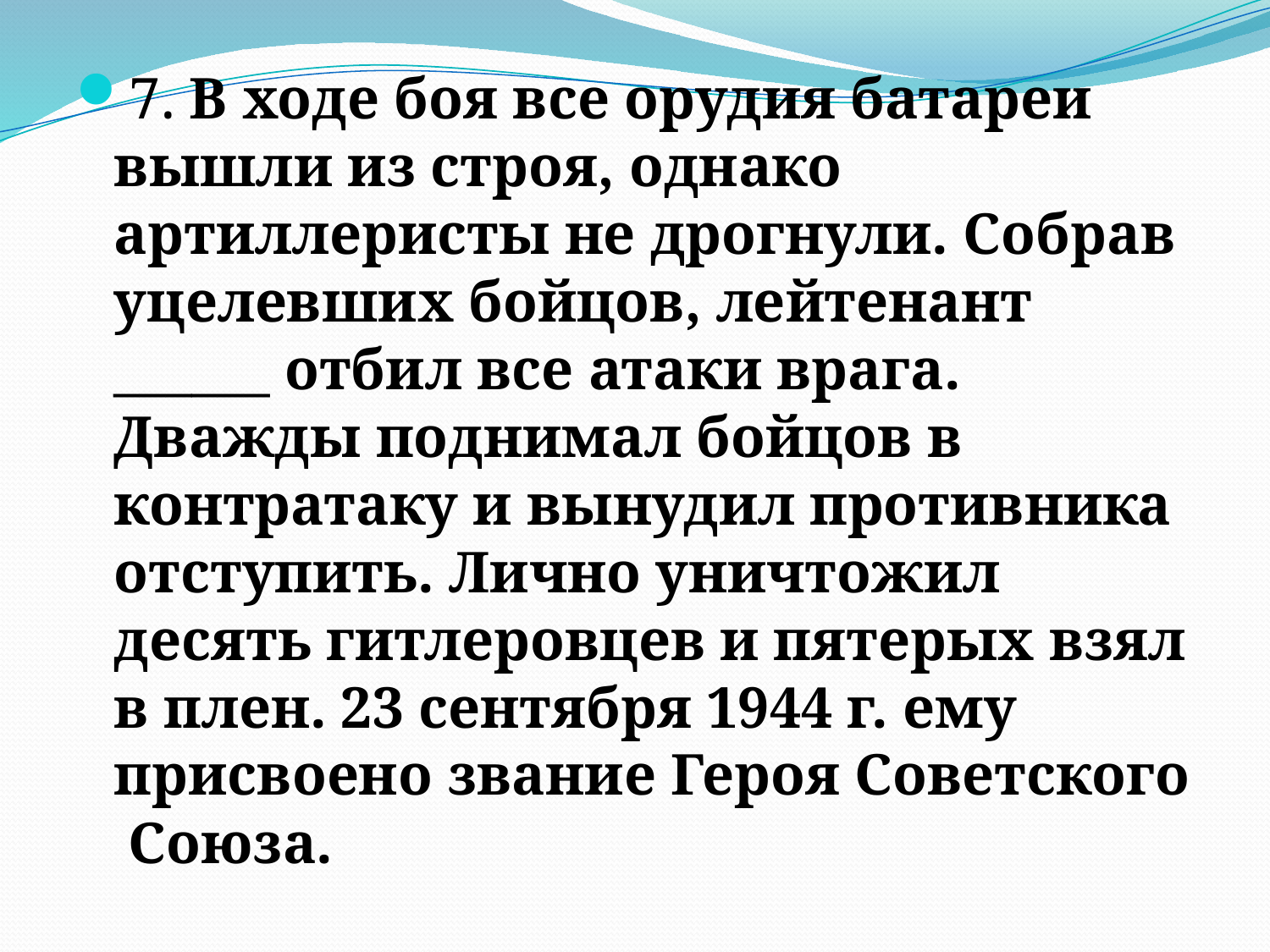

7. В ходе боя все орудия батареи вышли из строя, однако артиллеристы не дрогнули. Собрав уцелевших бойцов, лейтенант  ______ отбил все атаки врага. Дважды поднимал бойцов в контратаку и вынудил противника отступить. Лично уничтожил десять гитлеровцев и пятерых взял в плен. 23 сентября 1944 г. ему присвоено звание Героя Советского  Союза.

#